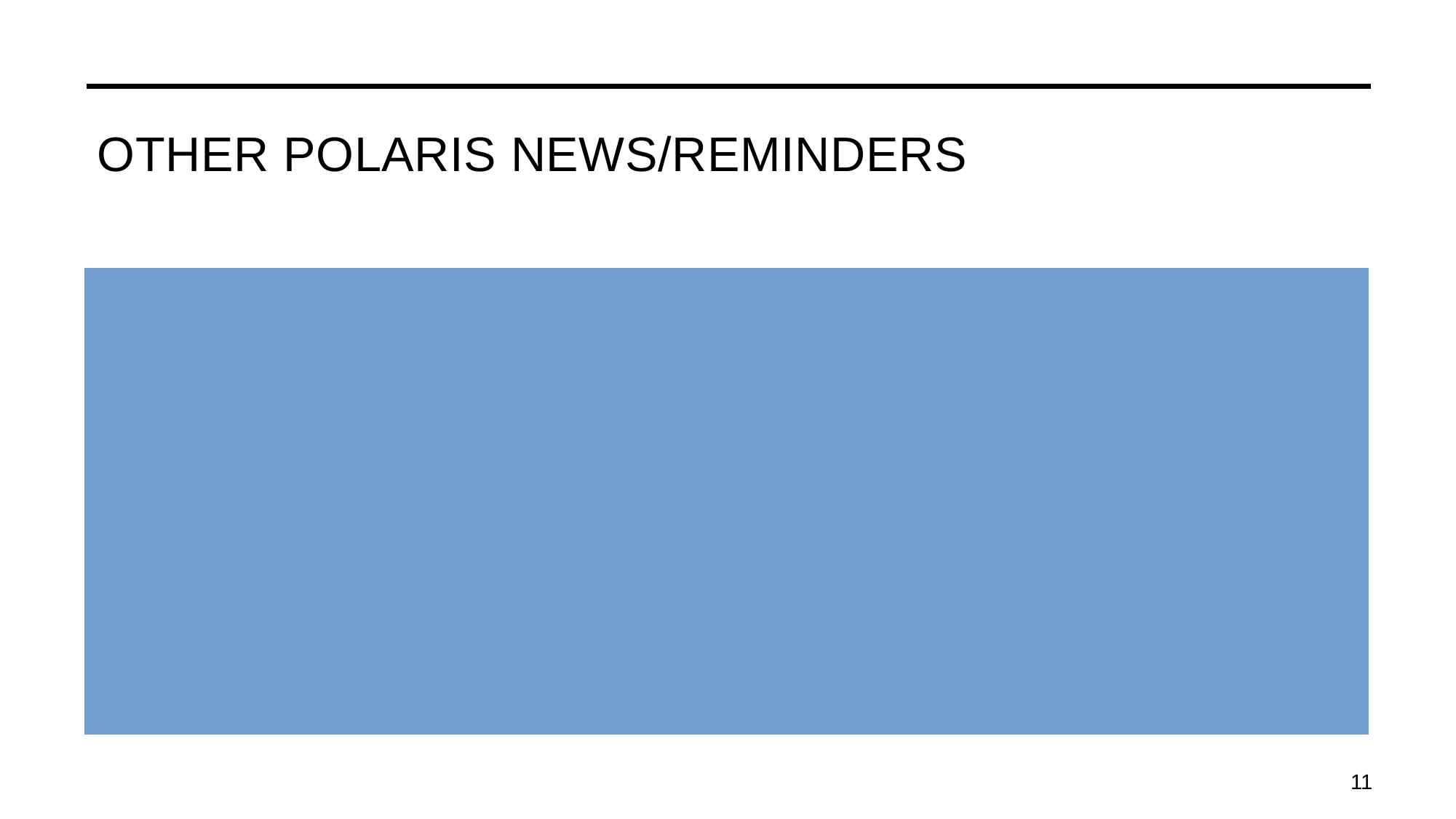

# Other Polaris News/Reminders
IUG Meeting end of the month in Detroit, MI
Vega LX Starter (new Notices System) should be coming soon after IUG for Consortia
Main Polaris contract has been renewed for 5 additional years (June 2029)
11